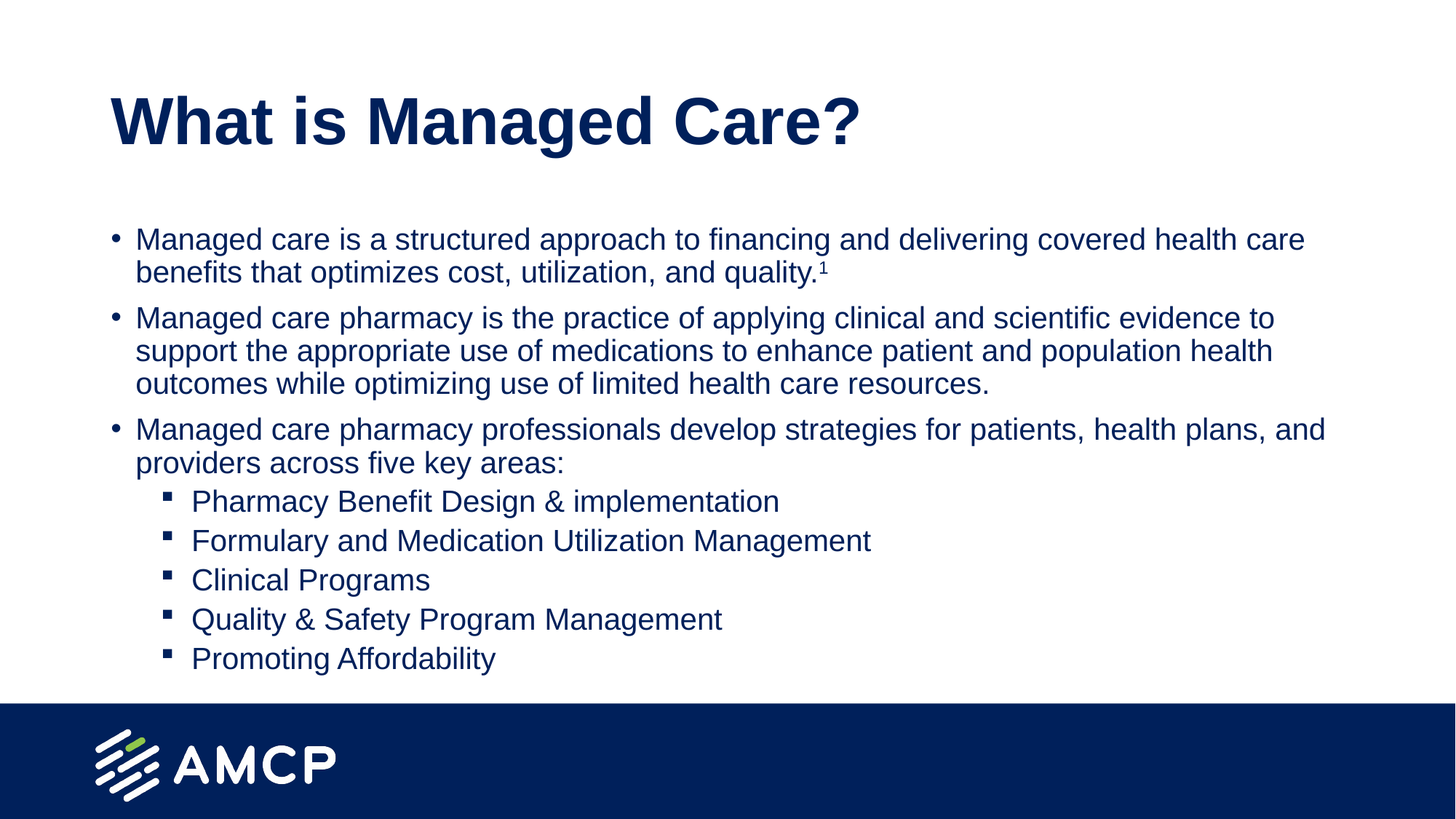

# What is Managed Care?
Managed care is a structured approach to financing and delivering covered health care benefits that optimizes cost, utilization, and quality.1
Managed care pharmacy is the practice of applying clinical and scientific evidence to support the appropriate use of medications to enhance patient and population health outcomes while optimizing use of limited health care resources.
Managed care pharmacy professionals develop strategies for patients, health plans, and providers across five key areas:
Pharmacy Benefit Design & implementation
Formulary and Medication Utilization Management
Clinical Programs
Quality & Safety Program Management
Promoting Affordability